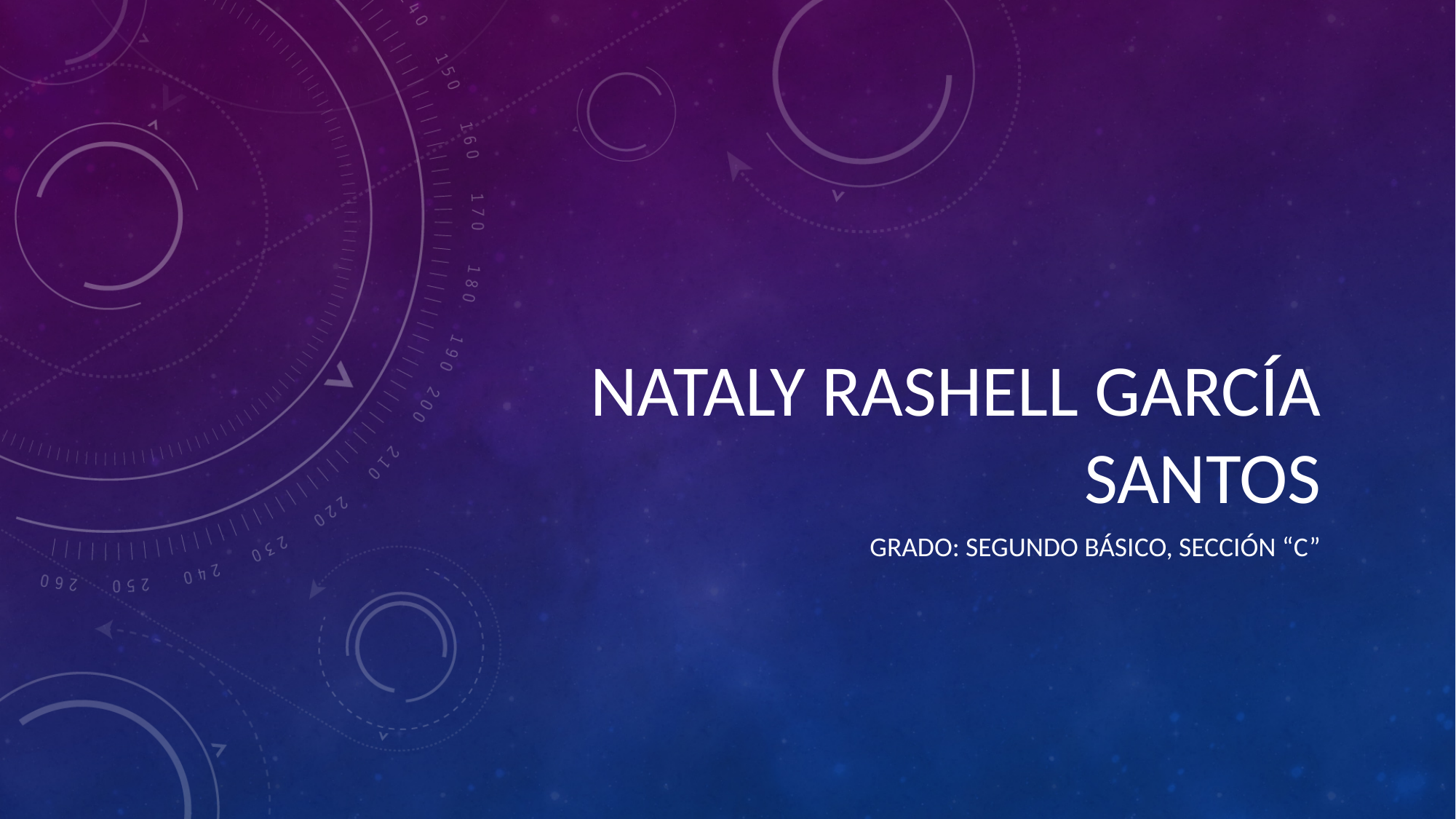

# Nataly Rashell García Santos
Grado: Segundo Básico, Sección “c”